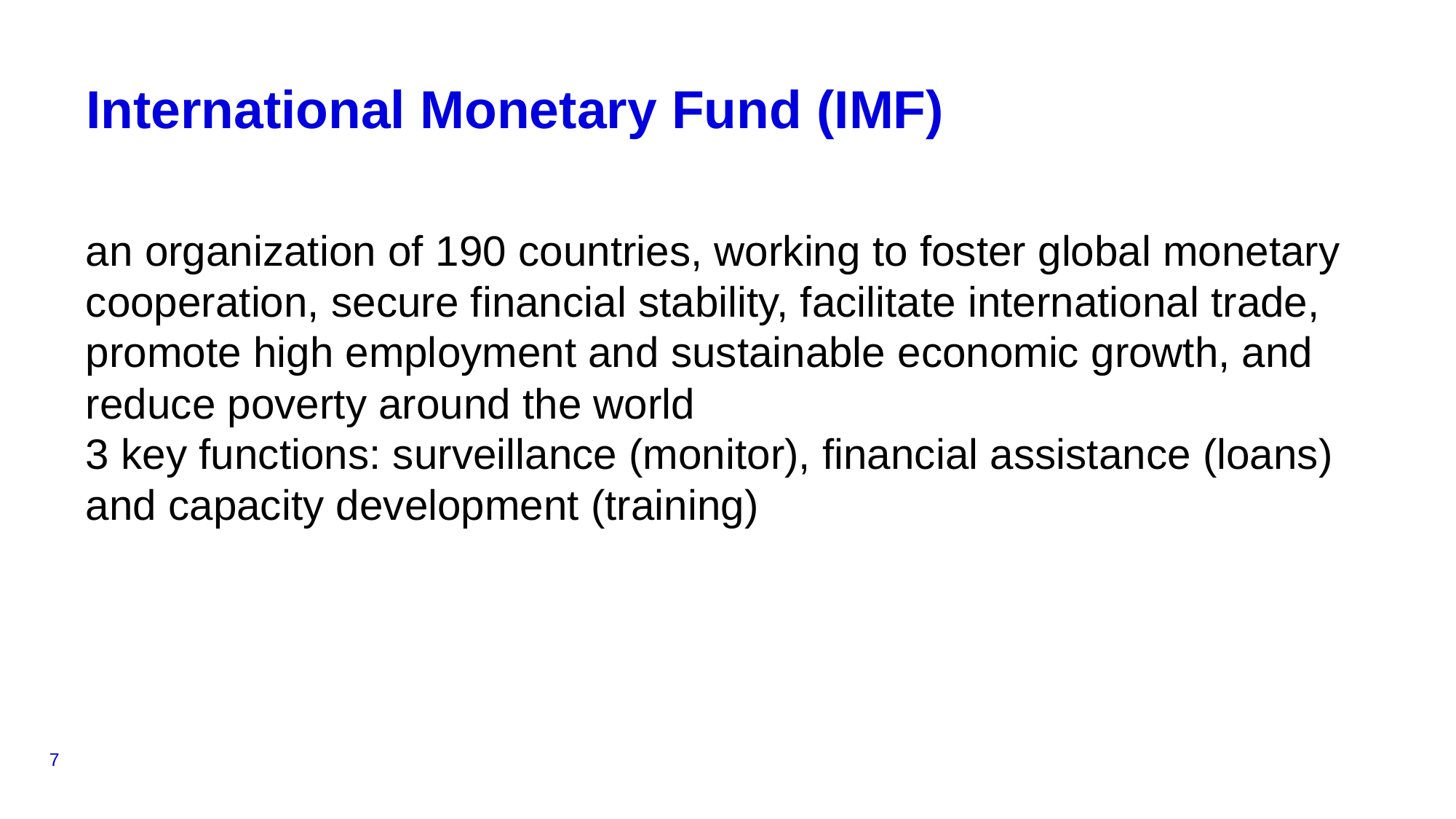

# International Monetary Fund (IMF)
an organization of 190 countries, working to foster global monetary cooperation, secure financial stability, facilitate international trade, promote high employment and sustainable economic growth, and reduce poverty around the world
3 key functions: surveillance (monitor), financial assistance (loans) and capacity development (training)
7